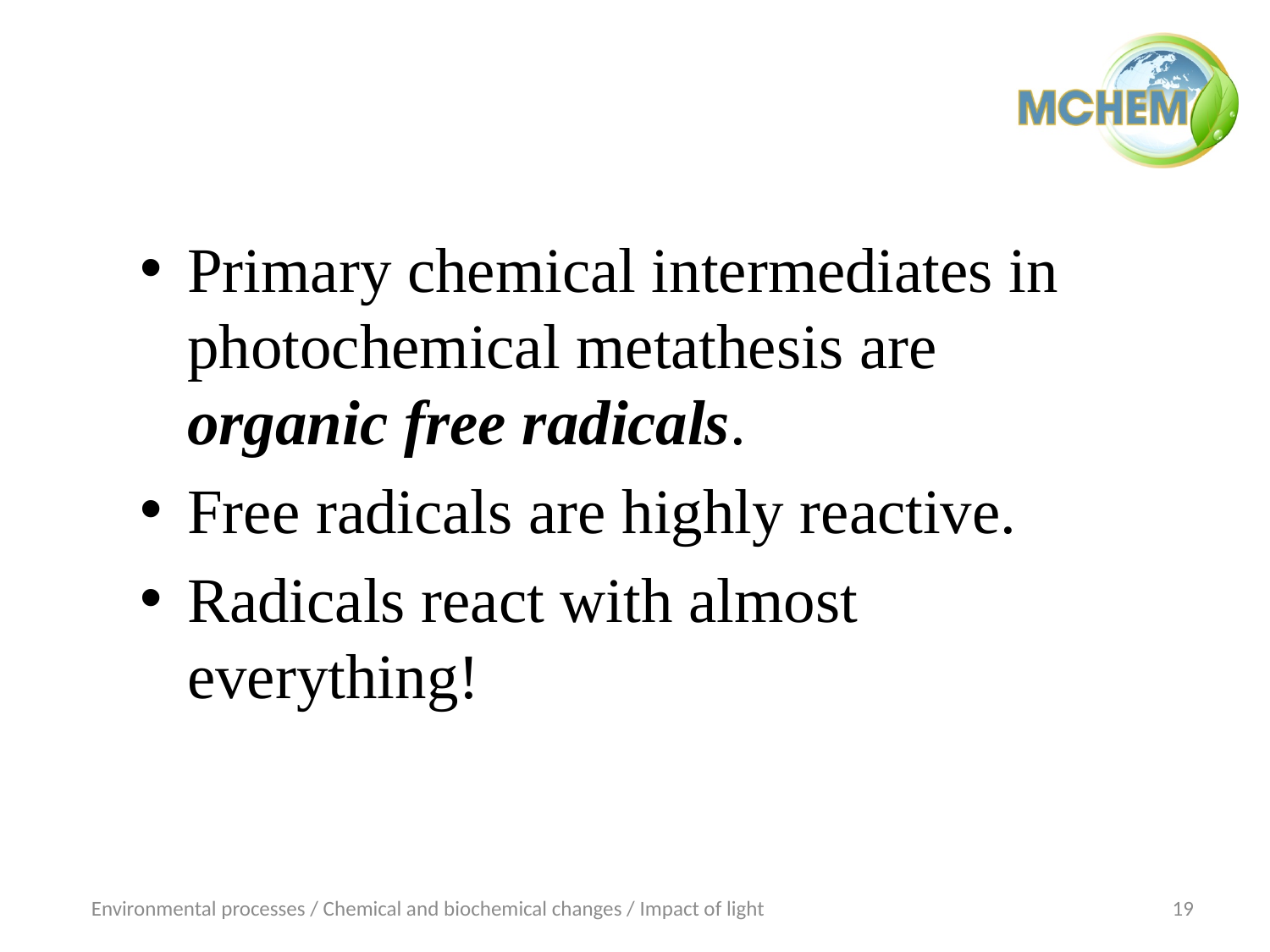

Primary chemical intermediates in photochemical metathesis are organic free radicals.
Free radicals are highly reactive.
Radicals react with almost everything!

Environmental processes / Chemical and biochemical changes / Impact of light
19